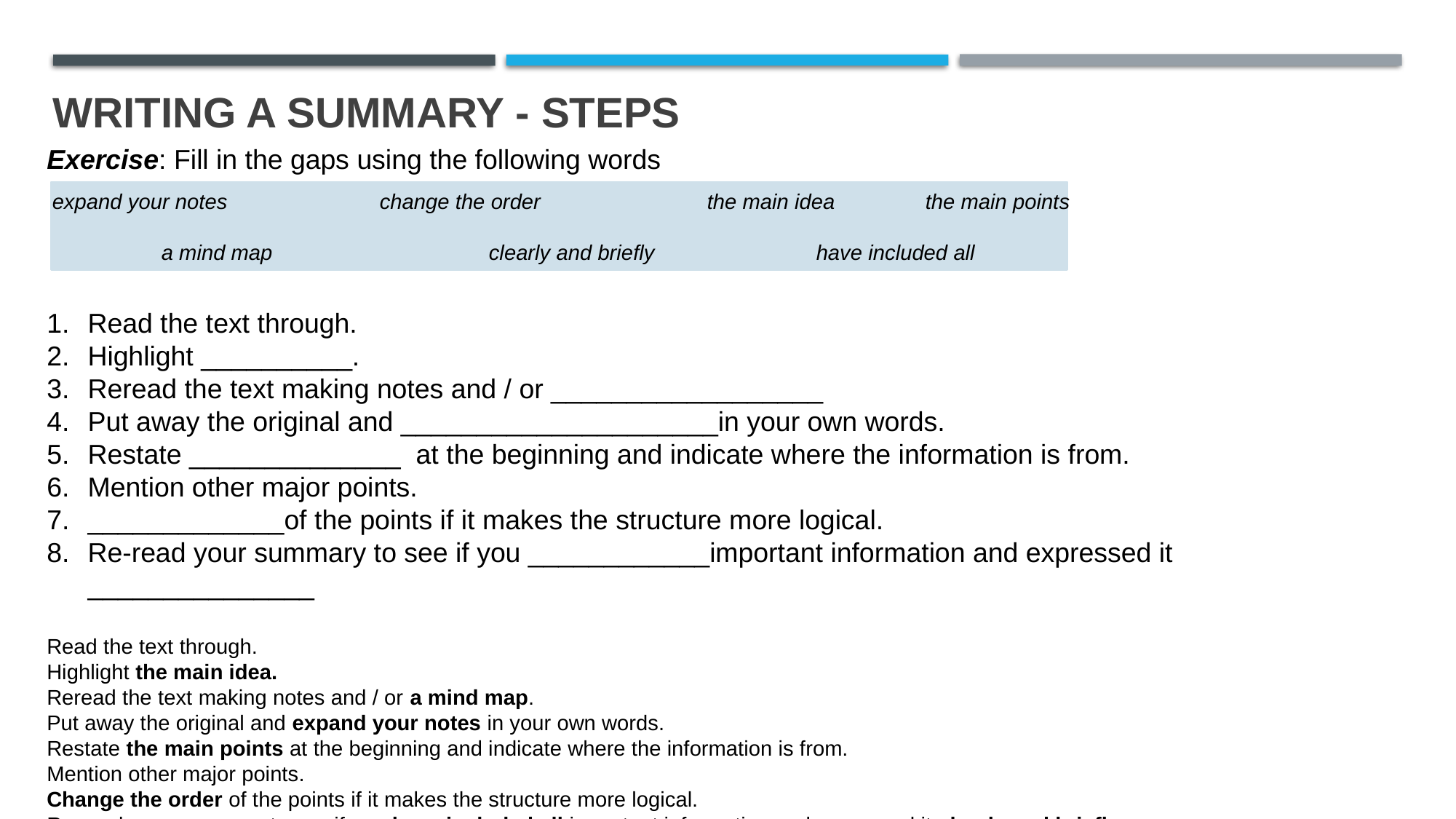

# Writing a summary - steps
Exercise: Fill in the gaps using the following words

Read the text through.
Highlight __________.
Reread the text making notes and / or __________________
Put away the original and _____________________in your own words.
Restate ______________  at the beginning and indicate where the information is from.
Mention other major points.
_____________of the points if it makes the structure more logical.
Re-read your summary to see if you ____________important information and expressed it _______________

Read the text through.
Highlight the main idea.
Reread the text making notes and / or a mind map.
Put away the original and expand your notes in your own words.
Restate the main points at the beginning and indicate where the information is from.
Mention other major points.
Change the order of the points if it makes the structure more logical.
Re-read your summary to see if you have included all important information and expressed it clearly and briefly.

expand your notes 		change the order		the main idea	the main points
	a mind map		clearly and briefly		have included all